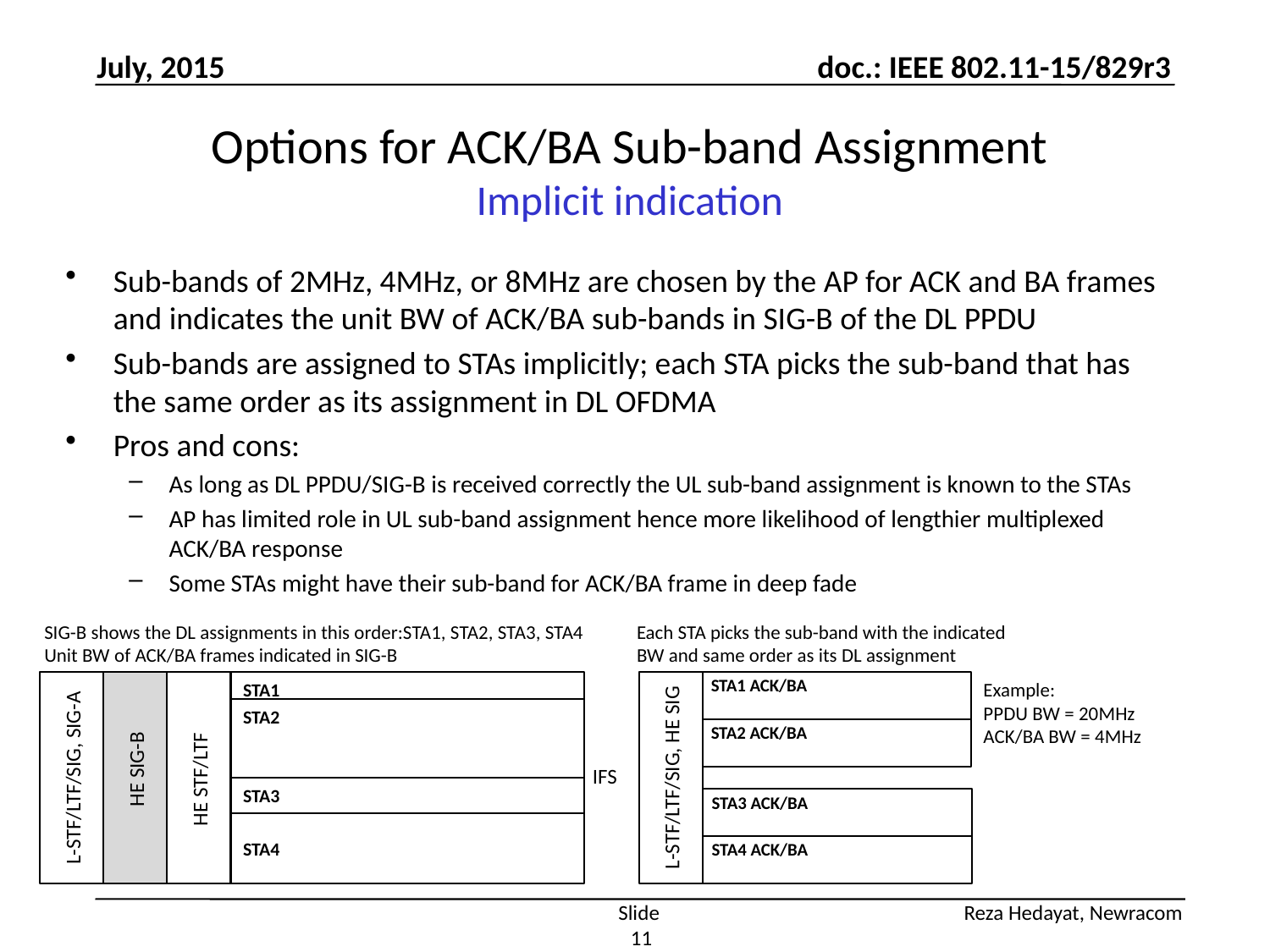

July, 2015
# Options for ACK/BA Sub-band Assignment Implicit indication
Sub-bands of 2MHz, 4MHz, or 8MHz are chosen by the AP for ACK and BA frames and indicates the unit BW of ACK/BA sub-bands in SIG-B of the DL PPDU
Sub-bands are assigned to STAs implicitly; each STA picks the sub-band that has the same order as its assignment in DL OFDMA
Pros and cons:
As long as DL PPDU/SIG-B is received correctly the UL sub-band assignment is known to the STAs
AP has limited role in UL sub-band assignment hence more likelihood of lengthier multiplexed ACK/BA response
Some STAs might have their sub-band for ACK/BA frame in deep fade
SIG-B shows the DL assignments in this order:STA1, STA2, STA3, STA4
Unit BW of ACK/BA frames indicated in SIG-B
Each STA picks the sub-band with the indicated BW and same order as its DL assignment
STA1 ACK/BA

Example:
PPDU BW = 20MHz
ACK/BA BW = 4MHz

STA1

STA2
STA2 ACK/BA

HE SIG-B
IFS
L-STF/LTF/SIG, SIG-A
L-STF/LTF/SIG, HE SIG
HE STF/LTF

STA3
STA3 ACK/BA

STA4
STA4 ACK/BA

Slide 11